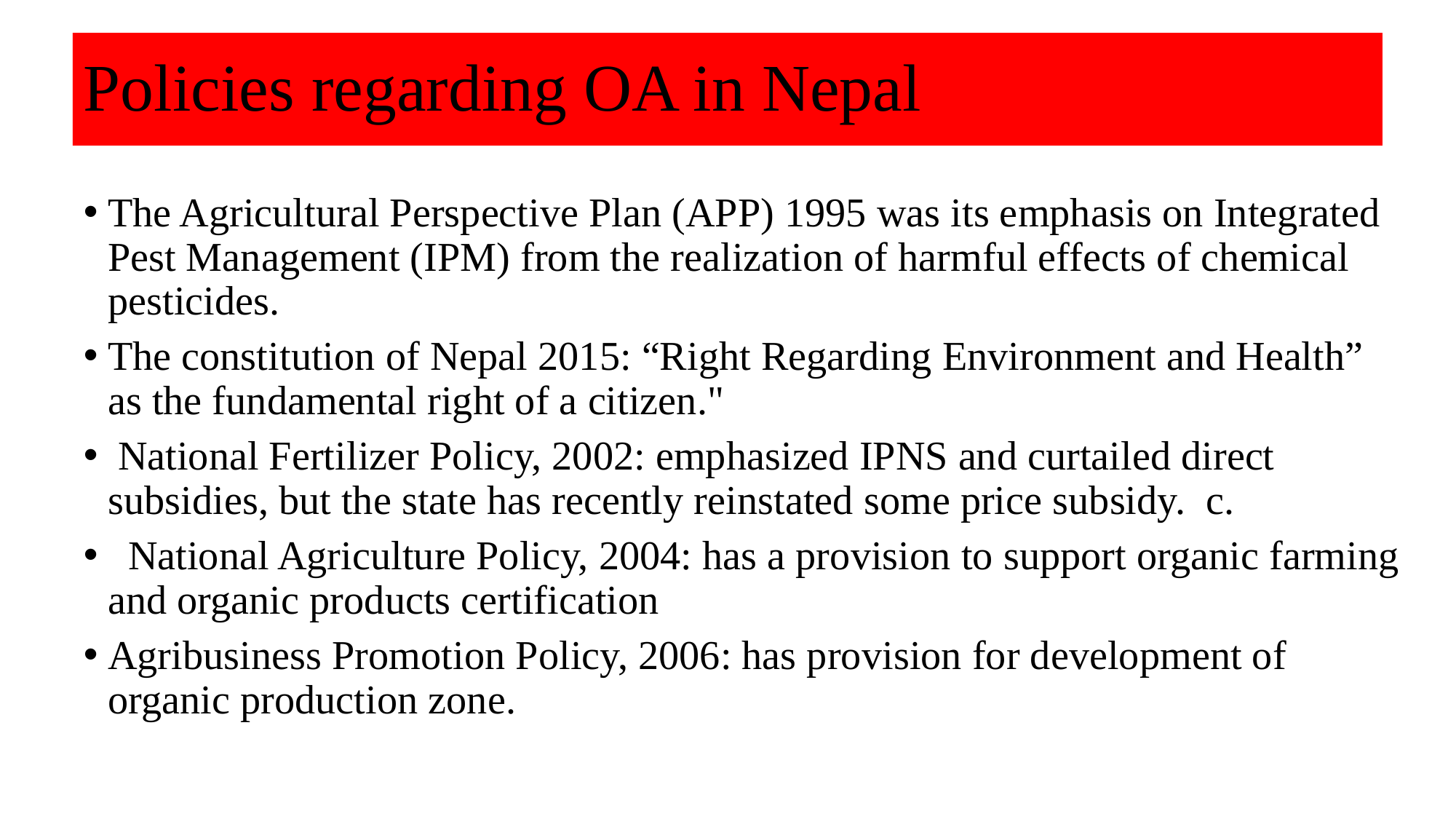

# Policies regarding OA in Nepal

The Agricultural Perspective Plan (APP) 1995 was its emphasis on Integrated Pest Management (IPM) from the realization of harmful effects of chemical pesticides.
The constitution of Nepal 2015: “Right Regarding Environment and Health” as the fundamental right of a citizen."
 National Fertilizer Policy, 2002: emphasized IPNS and curtailed direct subsidies, but the state has recently reinstated some price subsidy.  c.
  National Agriculture Policy, 2004: has a provision to support organic farming and organic products certification
Agribusiness Promotion Policy, 2006: has provision for development of organic production zone.